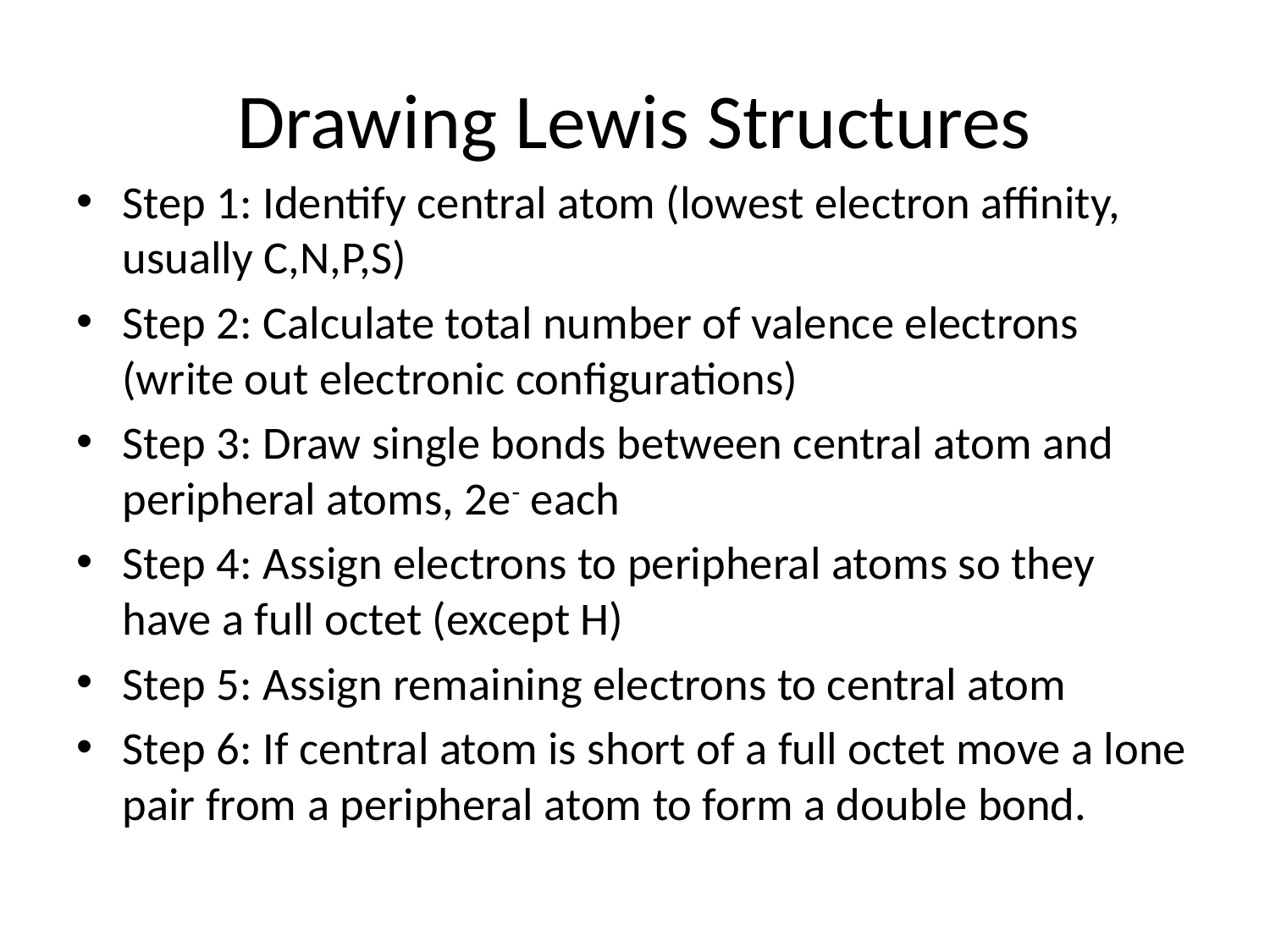

# Drawing Lewis Structures
Step 1: Identify central atom (lowest electron affinity, usually C,N,P,S)
Step 2: Calculate total number of valence electrons (write out electronic configurations)
Step 3: Draw single bonds between central atom and peripheral atoms, 2e- each
Step 4: Assign electrons to peripheral atoms so they have a full octet (except H)
Step 5: Assign remaining electrons to central atom
Step 6: If central atom is short of a full octet move a lone pair from a peripheral atom to form a double bond.